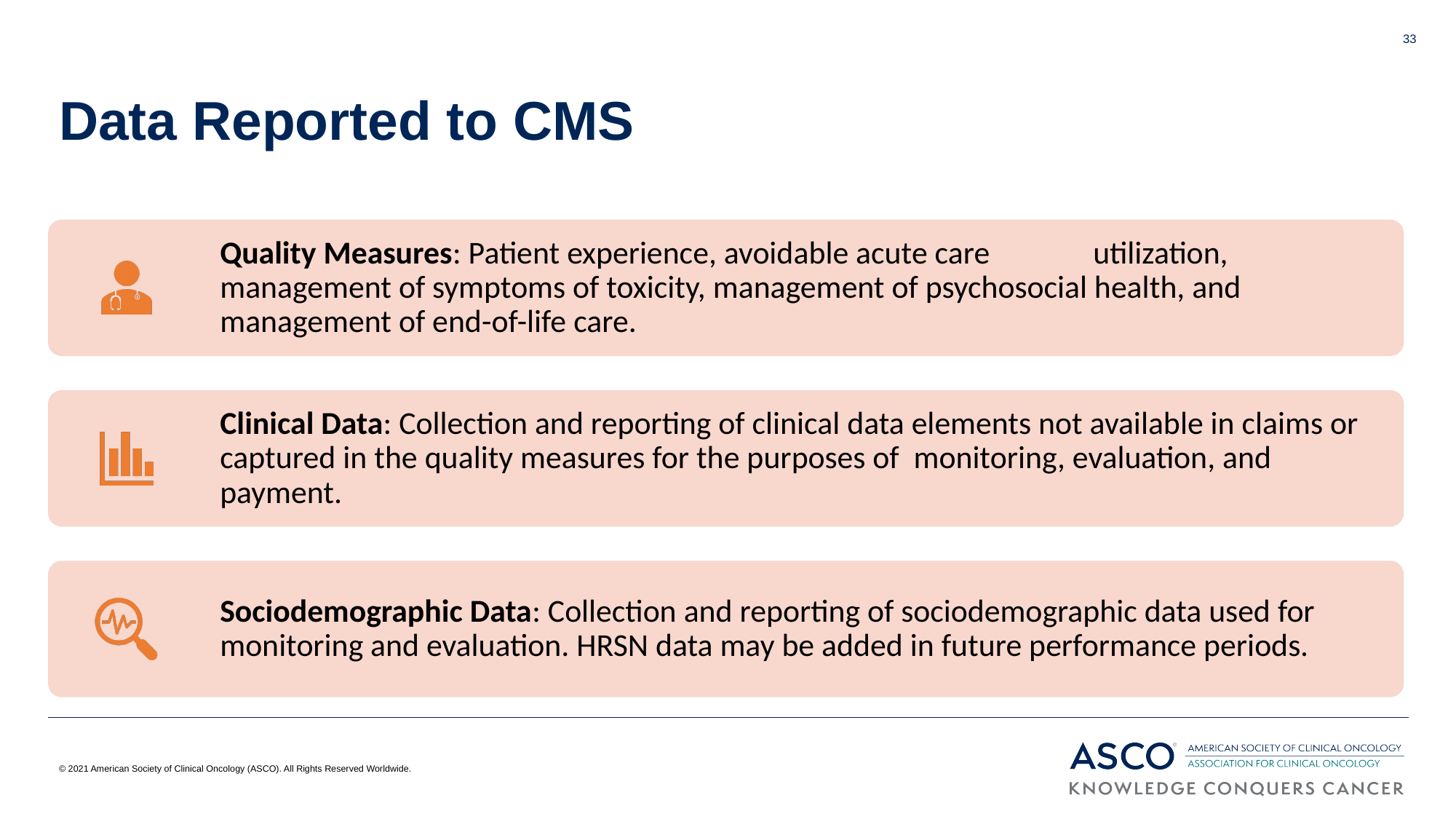

33
# Data Reported to CMS
Quality Measures: Patient experience, avoidable acute care 	utilization, management of symptoms of toxicity, management of psychosocial health, and management of end-of-life care.
Clinical Data: Collection and reporting of clinical data elements not available in claims or captured in the quality measures for the purposes of  monitoring, evaluation, and payment.
Sociodemographic Data: Collection and reporting of sociodemographic data used for monitoring and evaluation. HRSN data may be added in future performance periods.
© 2021 American Society of Clinical Oncology (ASCO). All Rights Reserved Worldwide.